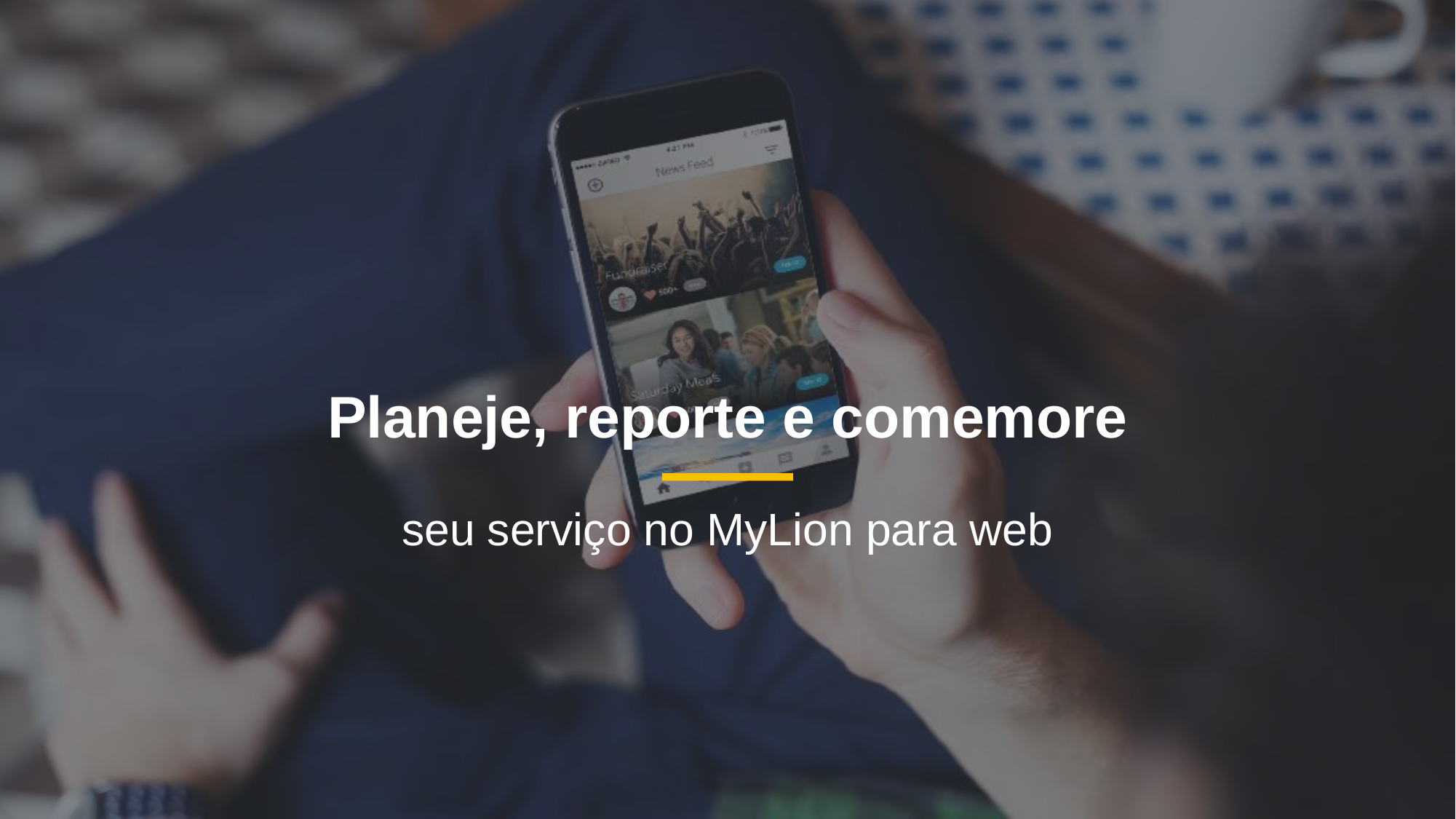

Planeje, reporte e comemore
seu serviço no MyLion para web